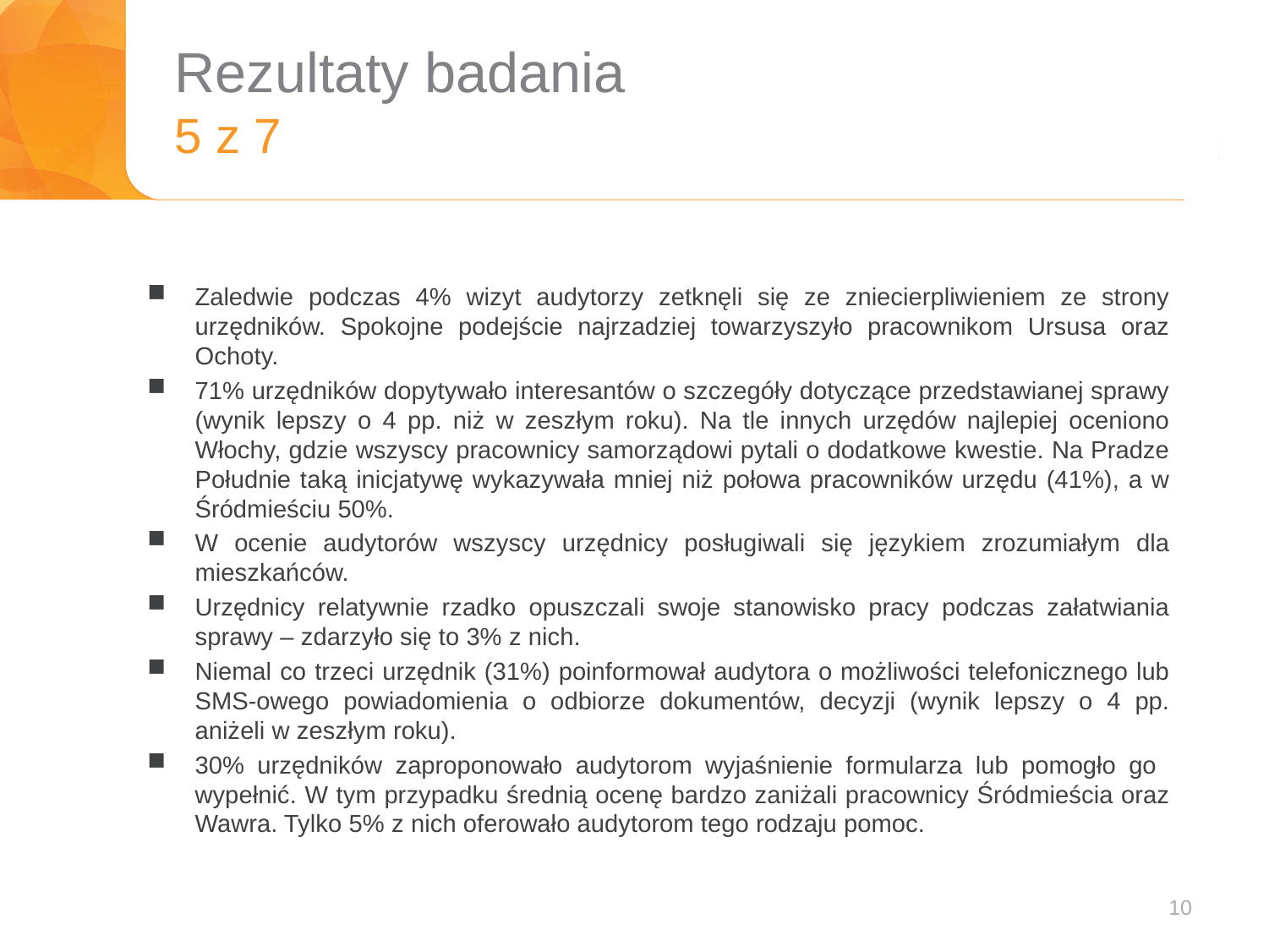

# Rezultaty badania 5 z 7
Zaledwie podczas 4% wizyt audytorzy zetknęli się ze zniecierpliwieniem ze strony urzędników. Spokojne podejście najrzadziej towarzyszyło pracownikom Ursusa oraz Ochoty.
71% urzędników dopytywało interesantów o szczegóły dotyczące przedstawianej sprawy (wynik lepszy o 4 pp. niż w zeszłym roku). Na tle innych urzędów najlepiej oceniono Włochy, gdzie wszyscy pracownicy samorządowi pytali o dodatkowe kwestie. Na Pradze Południe taką inicjatywę wykazywała mniej niż połowa pracowników urzędu (41%), a w Śródmieściu 50%.
W ocenie audytorów wszyscy urzędnicy posługiwali się językiem zrozumiałym dla mieszkańców.
Urzędnicy relatywnie rzadko opuszczali swoje stanowisko pracy podczas załatwiania sprawy – zdarzyło się to 3% z nich.
Niemal co trzeci urzędnik (31%) poinformował audytora o możliwości telefonicznego lub SMS-owego powiadomienia o odbiorze dokumentów, decyzji (wynik lepszy o 4 pp. aniżeli w zeszłym roku).
30% urzędników zaproponowało audytorom wyjaśnienie formularza lub pomogło go  wypełnić. W tym przypadku średnią ocenę bardzo zaniżali pracownicy Śródmieścia oraz Wawra. Tylko 5% z nich oferowało audytorom tego rodzaju pomoc.

10